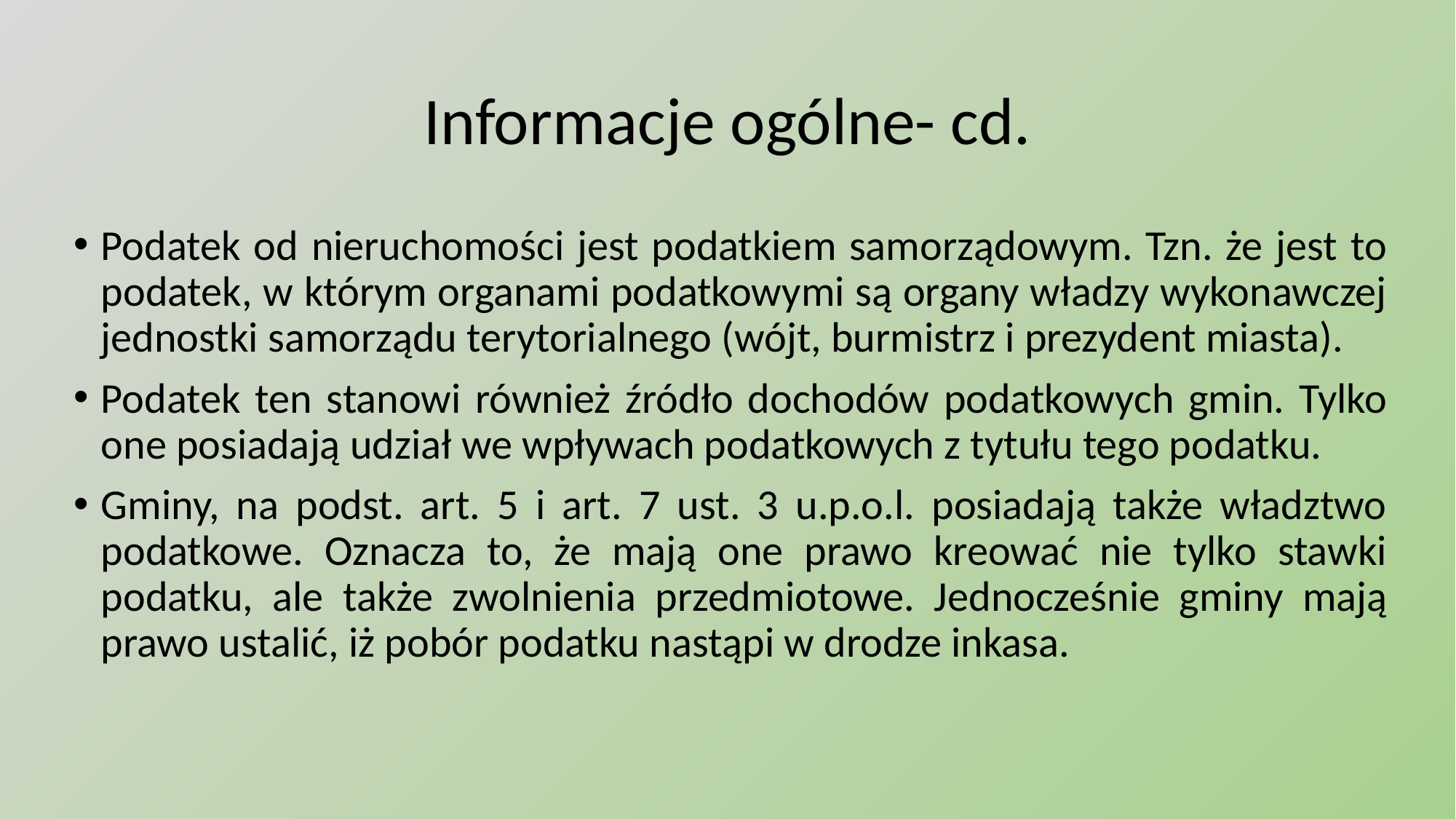

# Informacje ogólne- cd.
Podatek od nieruchomości jest podatkiem samorządowym. Tzn. że jest to podatek, w którym organami podatkowymi są organy władzy wykonawczej jednostki samorządu terytorialnego (wójt, burmistrz i prezydent miasta).
Podatek ten stanowi również źródło dochodów podatkowych gmin. Tylko one posiadają udział we wpływach podatkowych z tytułu tego podatku.
Gminy, na podst. art. 5 i art. 7 ust. 3 u.p.o.l. posiadają także władztwo podatkowe. Oznacza to, że mają one prawo kreować nie tylko stawki podatku, ale także zwolnienia przedmiotowe. Jednocześnie gminy mają prawo ustalić, iż pobór podatku nastąpi w drodze inkasa.